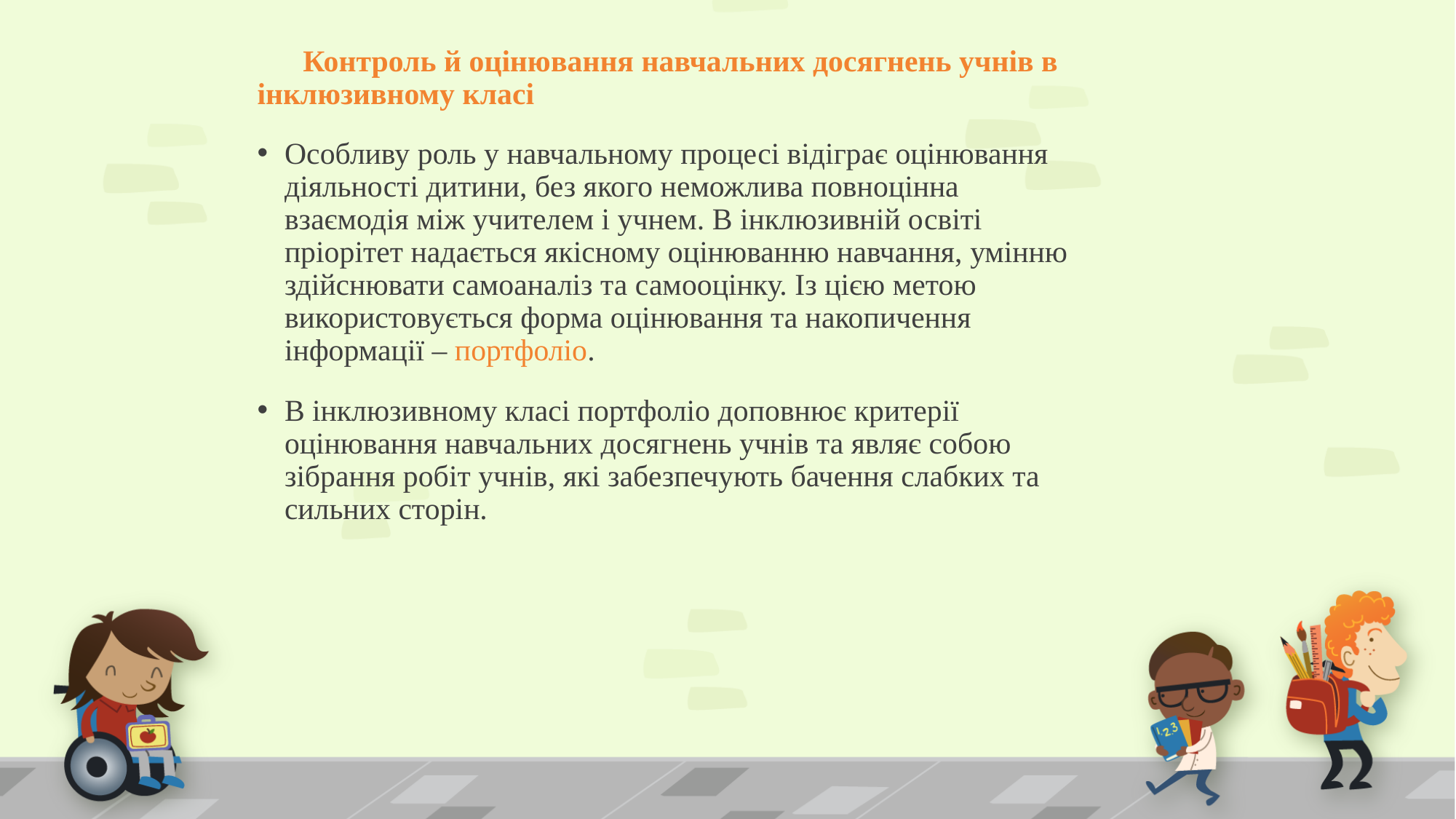

Контроль й оцінювання навчальних досягнень учнів в інклюзивному класі
Особливу роль у навчальному процесі відіграє оцінювання діяльності дитини, без якого неможлива повноцінна взаємодія між учителем і учнем. В інклюзивній освіті пріорітет надається якісному оцінюванню навчання, умінню здійснювати самоаналіз та самооцінку. Із цією метою використовується форма оцінювання та накопичення інформації – портфоліо.
В інклюзивному класі портфоліо доповнює критерії оцінювання навчальних досягнень учнів та являє собою зібрання робіт учнів, які забезпечують бачення слабких та сильних сторін.